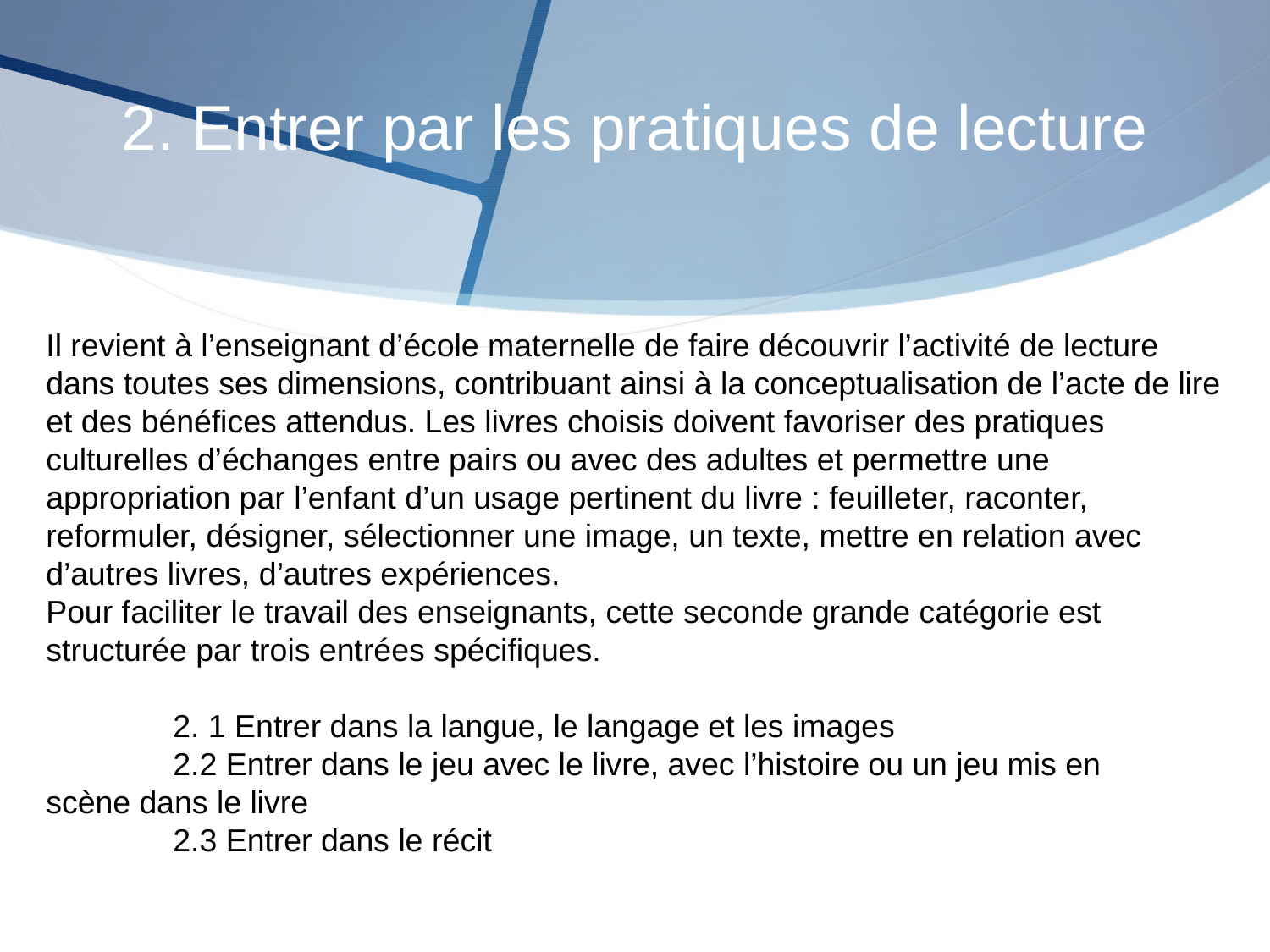

# 2. Entrer par les pratiques de lecture
Il revient à l’enseignant d’école maternelle de faire découvrir l’activité de lecture dans toutes ses dimensions, contribuant ainsi à la conceptualisation de l’acte de lire et des bénéfices attendus. Les livres choisis doivent favoriser des pratiques culturelles d’échanges entre pairs ou avec des adultes et permettre une appropriation par l’enfant d’un usage pertinent du livre : feuilleter, raconter, reformuler, désigner, sélectionner une image, un texte, mettre en relation avec d’autres livres, d’autres expériences.
Pour faciliter le travail des enseignants, cette seconde grande catégorie est structurée par trois entrées spécifiques.

	2. 1 Entrer dans la langue, le langage et les images
	2.2 Entrer dans le jeu avec le livre, avec l’histoire ou un jeu mis en 	scène dans le livre
	2.3 Entrer dans le récit